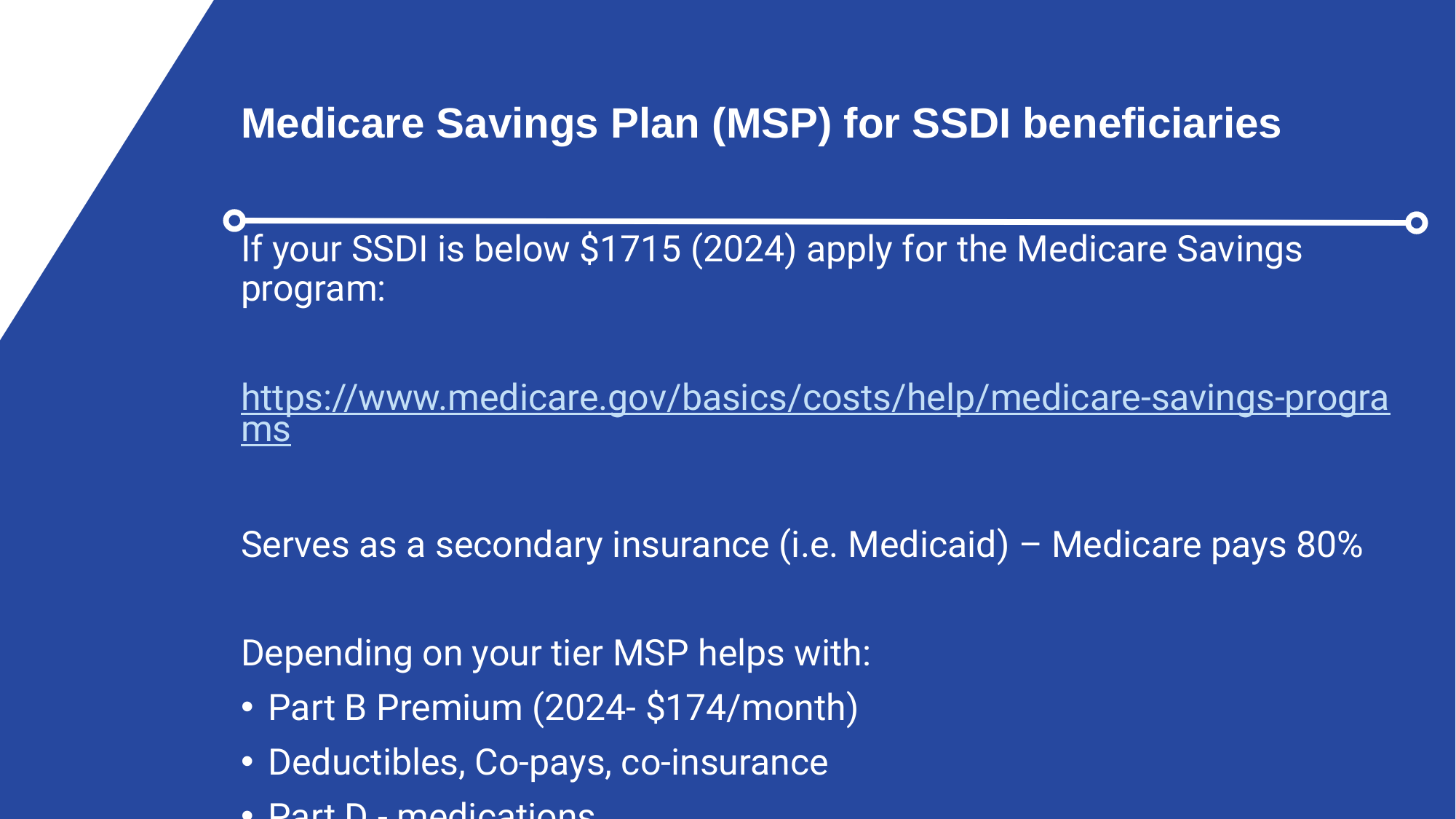

# Medicare Savings Plan (MSP) for SSDI beneficiaries
If your SSDI is below $1715 (2024) apply for the Medicare Savings program:

https://www.medicare.gov/basics/costs/help/medicare-savings-programs

Serves as a secondary insurance (i.e. Medicaid) – Medicare pays 80%

Depending on your tier MSP helps with:
Part B Premium (2024- $174/month)
Deductibles, Co-pays, co-insurance
Part D - medications